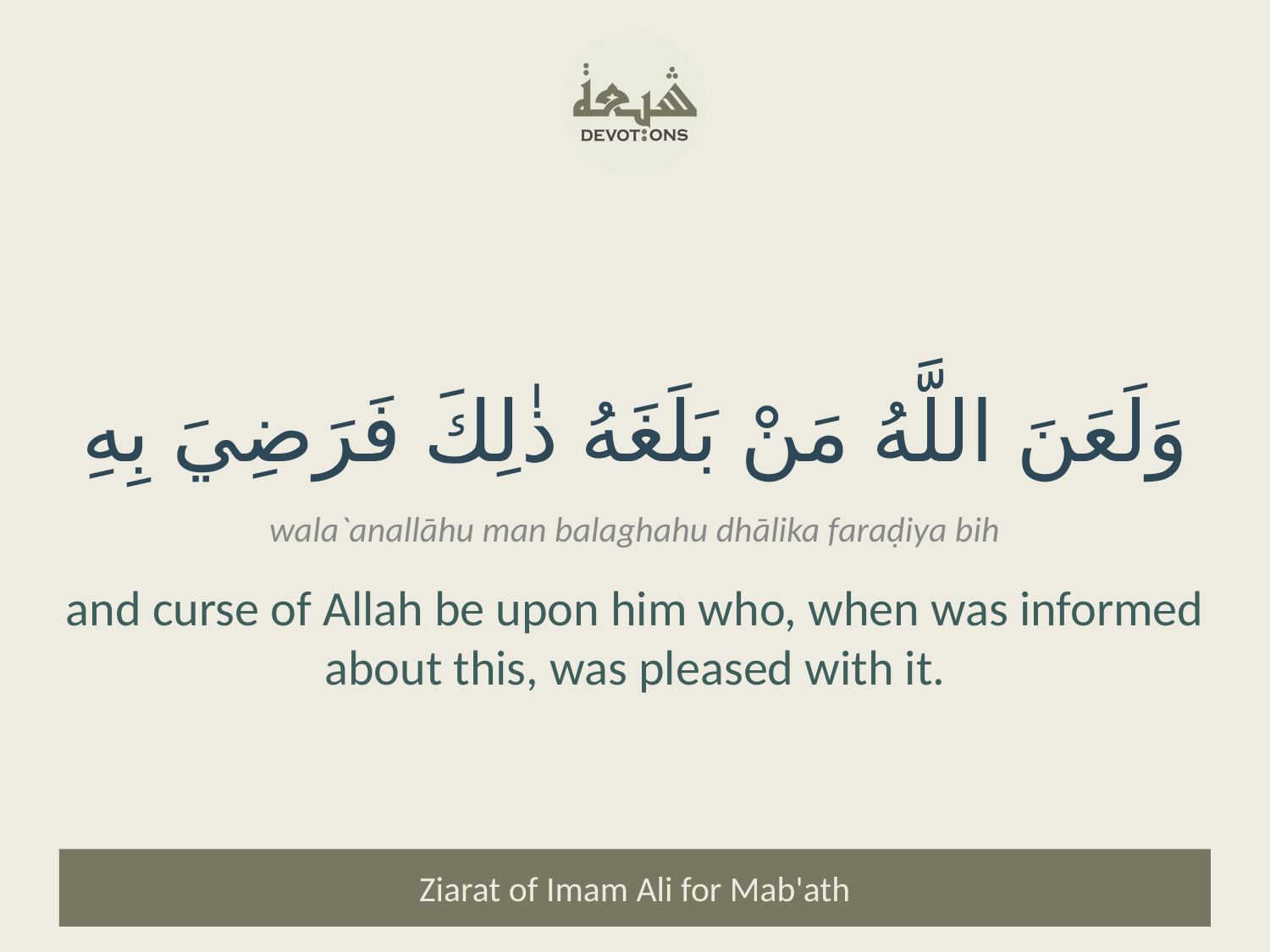

وَلَعَنَ اللَّهُ مَنْ بَلَغَهُ ذٰلِكَ فَرَضِيَ بِهِ
wala`anallāhu man balaghahu dhālika faraḍiya bih
and curse of Allah be upon him who, when was informed about this, was pleased with it.
Ziarat of Imam Ali for Mab'ath